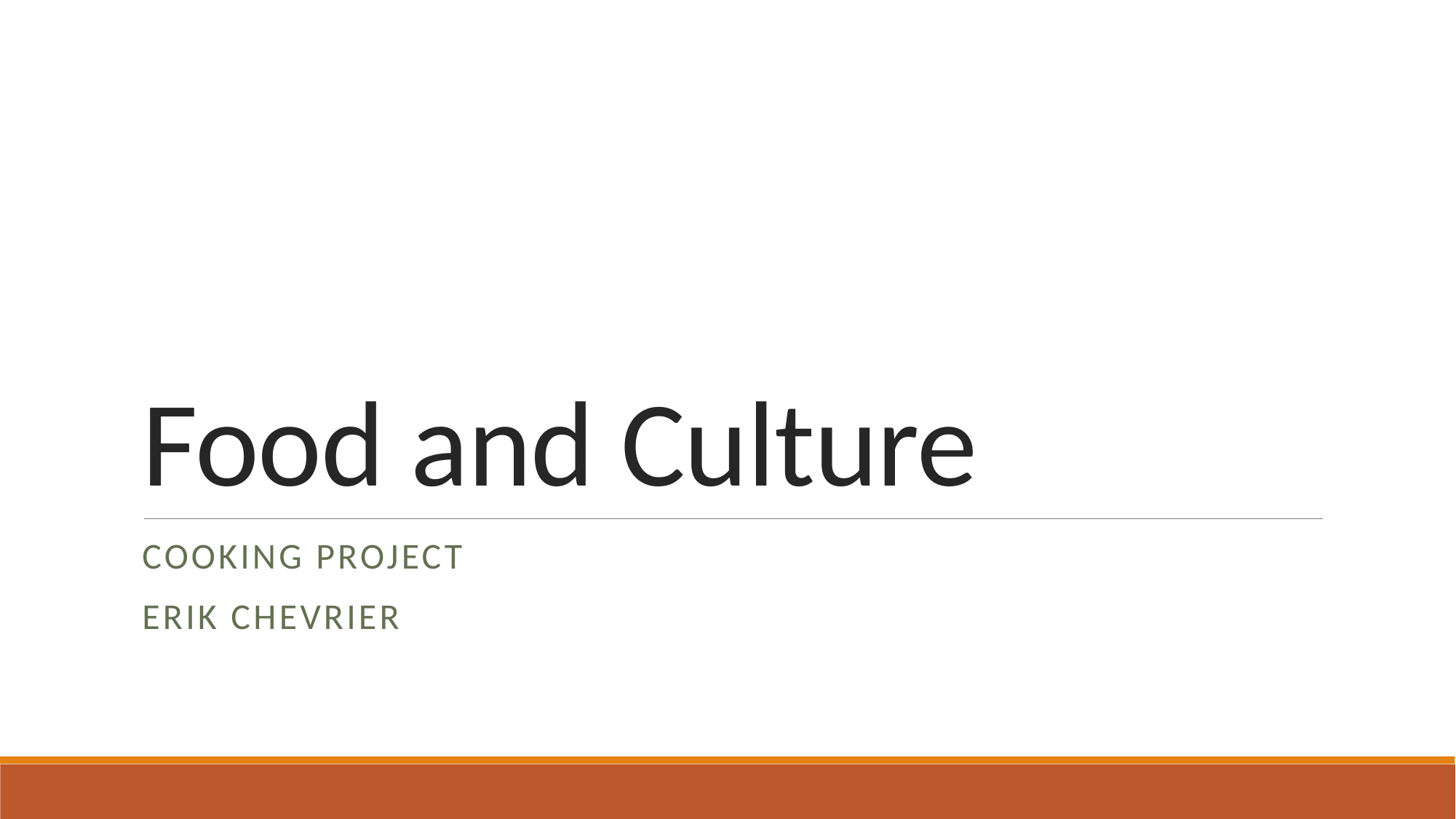

# Food and Culture
Cooking Project
Erik Chevrier